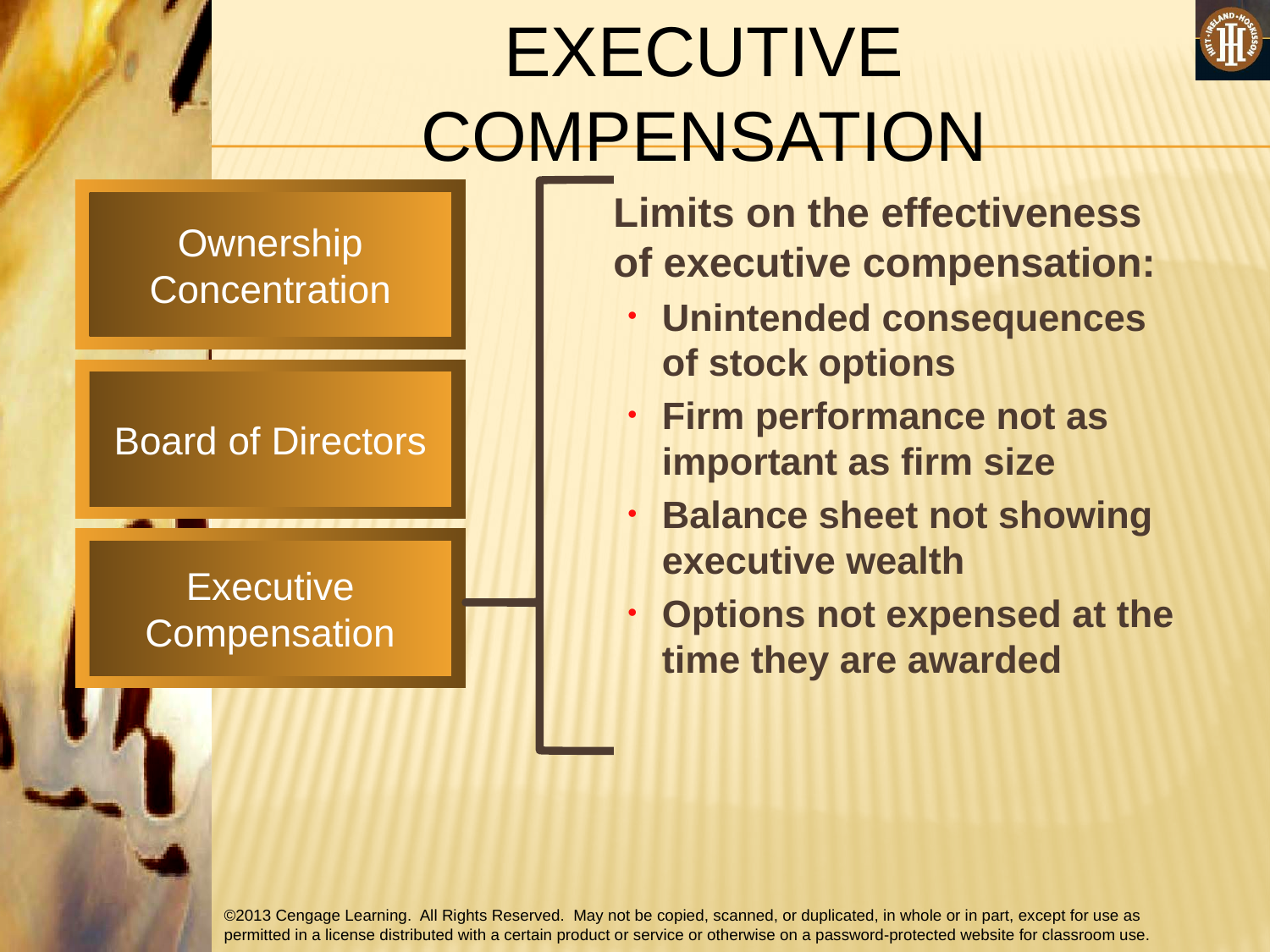

EXECUTIVE COMPENSATION

Ownership
Concentration

	Limits on the effectiveness of executive compensation:
Unintended consequences of stock options
Firm performance not as important as firm size
Balance sheet not showing executive wealth
Options not expensed at the time they are awarded

Board of Directors

Executive
Compensation